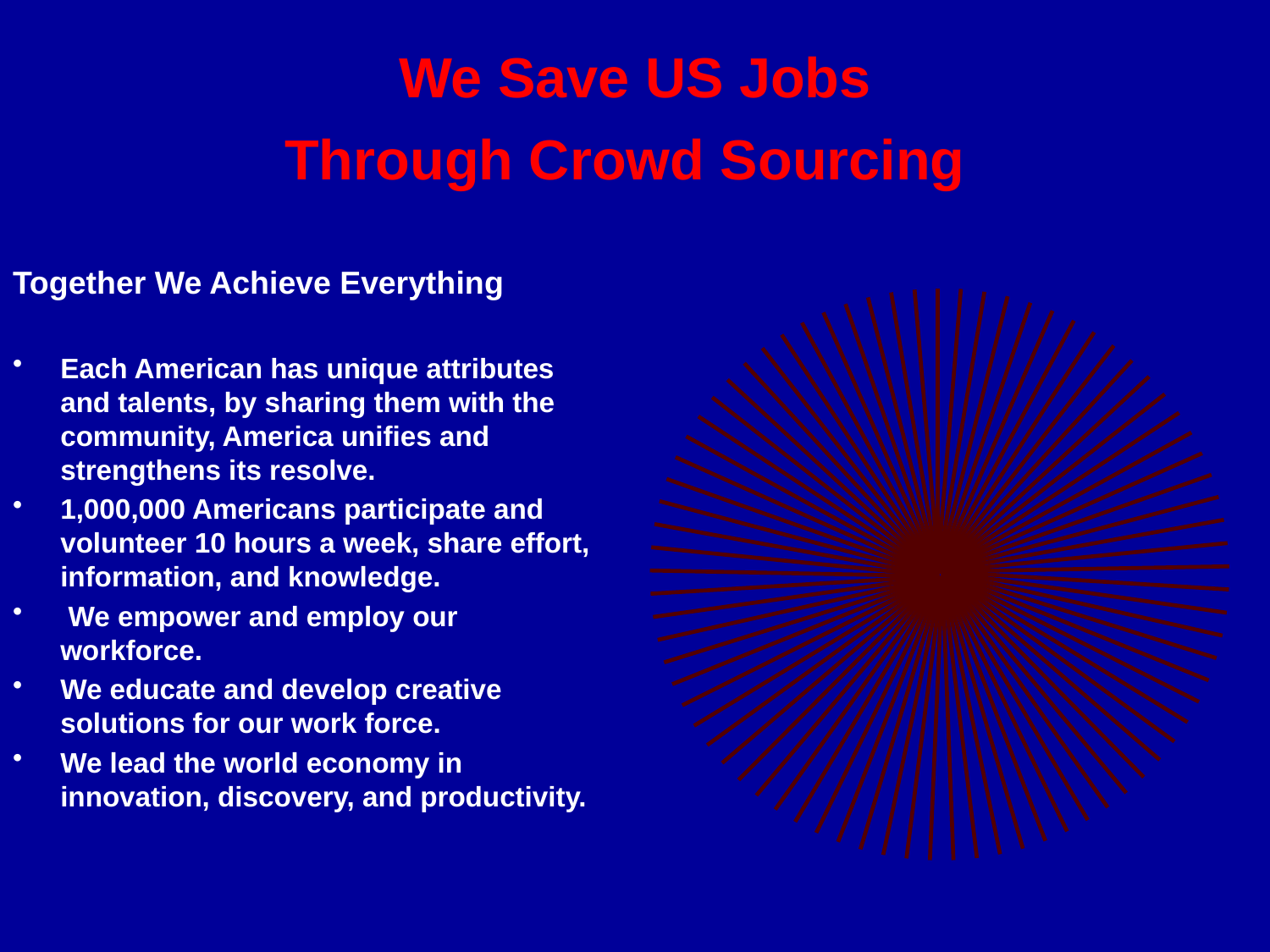

# We Save US Jobs Through Crowd Sourcing

Together We Achieve Everything

Each American has unique attributes and talents, by sharing them with the community, America unifies and strengthens its resolve.
1,000,000 Americans participate and volunteer 10 hours a week, share effort, information, and knowledge.
 We empower and employ our workforce.
We educate and develop creative solutions for our work force.
We lead the world economy in innovation, discovery, and productivity.